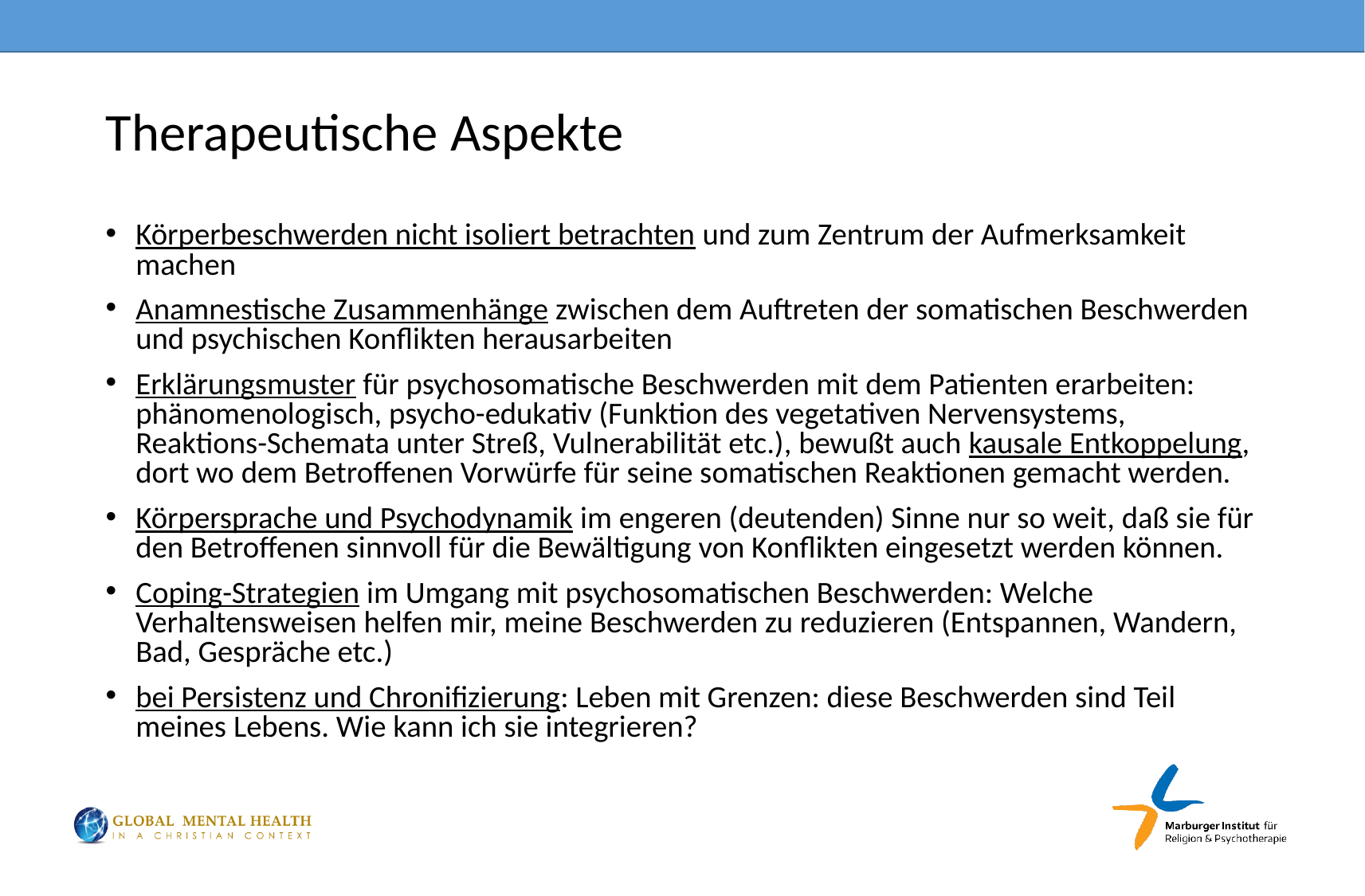

# Therapeutische Aspekte
Körperbeschwerden nicht isoliert betrachten und zum Zentrum der Aufmerksamkeit machen
Anamnestische Zusammenhänge zwischen dem Auftreten der somatischen Beschwerden und psychischen Konflikten herausarbeiten
Erklärungsmuster für psychosomatische Beschwerden mit dem Patienten erarbeiten: phänomenologisch, psycho-edukativ (Funktion des vegetativen Nervensystems, Reaktions-Schemata unter Streß, Vulnerabilität etc.), bewußt auch kausale Entkoppelung, dort wo dem Betroffenen Vorwürfe für seine somatischen Reaktionen gemacht werden.
Körpersprache und Psychodynamik im engeren (deutenden) Sinne nur so weit, daß sie für den Betroffenen sinnvoll für die Bewältigung von Konflikten eingesetzt werden können.
Coping-Strategien im Umgang mit psychosomatischen Beschwerden: Welche Verhaltensweisen helfen mir, meine Beschwerden zu reduzieren (Entspannen, Wandern, Bad, Gespräche etc.)
bei Persistenz und Chronifizierung: Leben mit Grenzen: diese Beschwerden sind Teil meines Lebens. Wie kann ich sie integrieren?